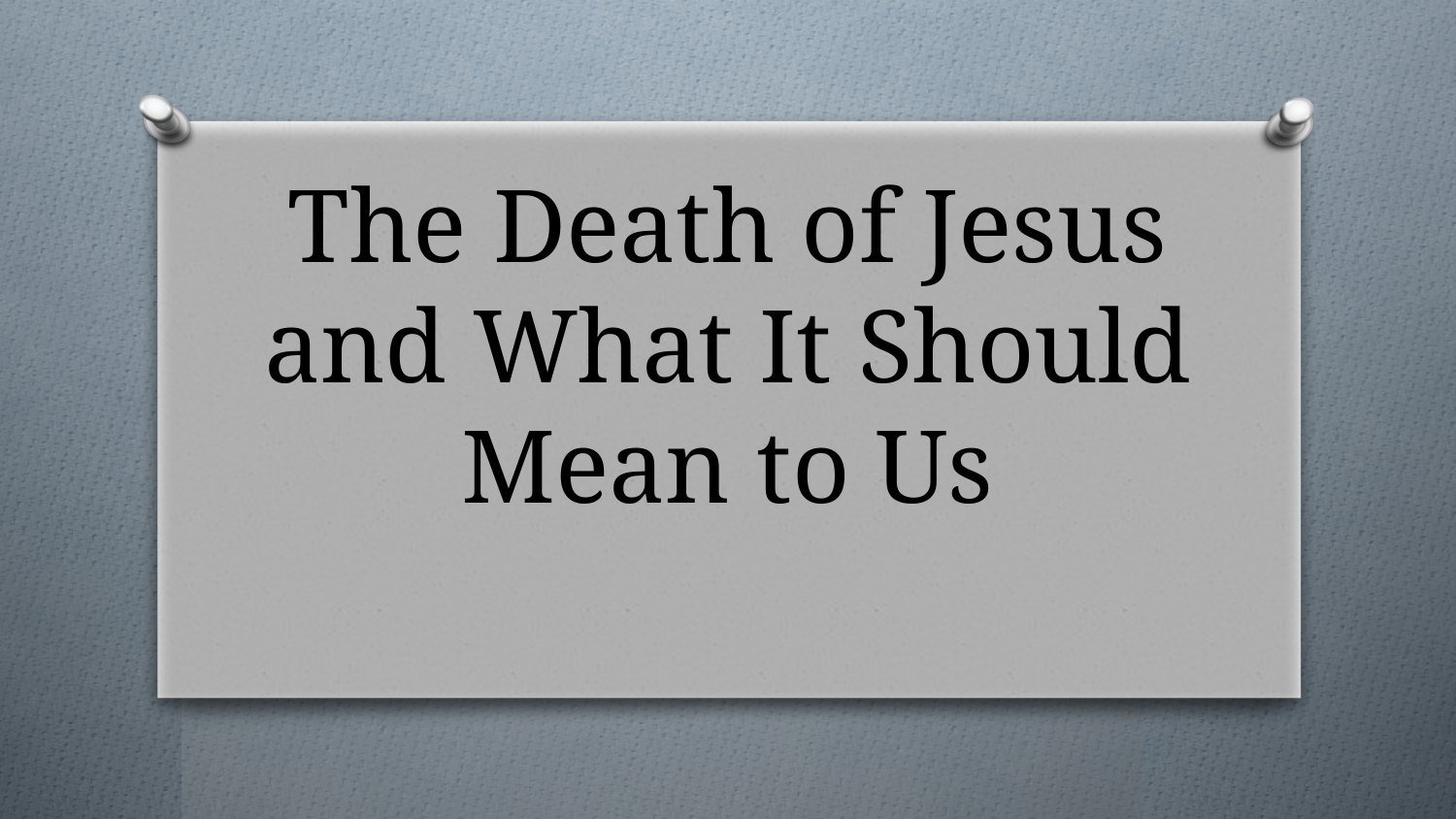

# The Death of Jesus and What It Should Mean to Us